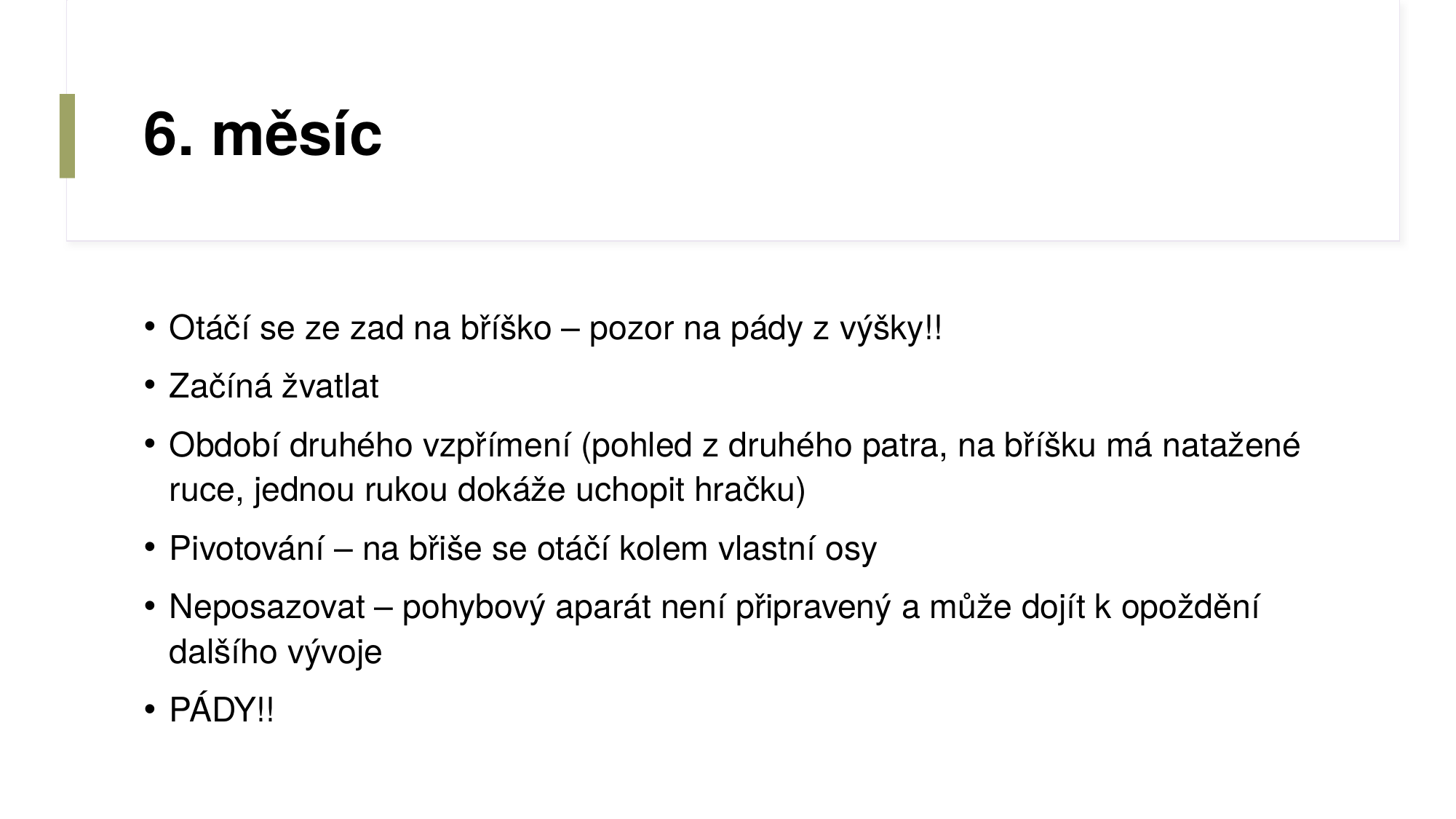

# 6. měsíc
Otáčí se ze zad na bříško – pozor na pády z výšky!!
Začíná žvatlat
Období druhého vzpřímení (pohled z druhého patra, na bříšku má natažené ruce, jednou rukou dokáže uchopit hračku)
Pivotování – na břiše se otáčí kolem vlastní osy
Neposazovat – pohybový aparát není připravený a může dojít k opoždění dalšího vývoje
PÁDY!!